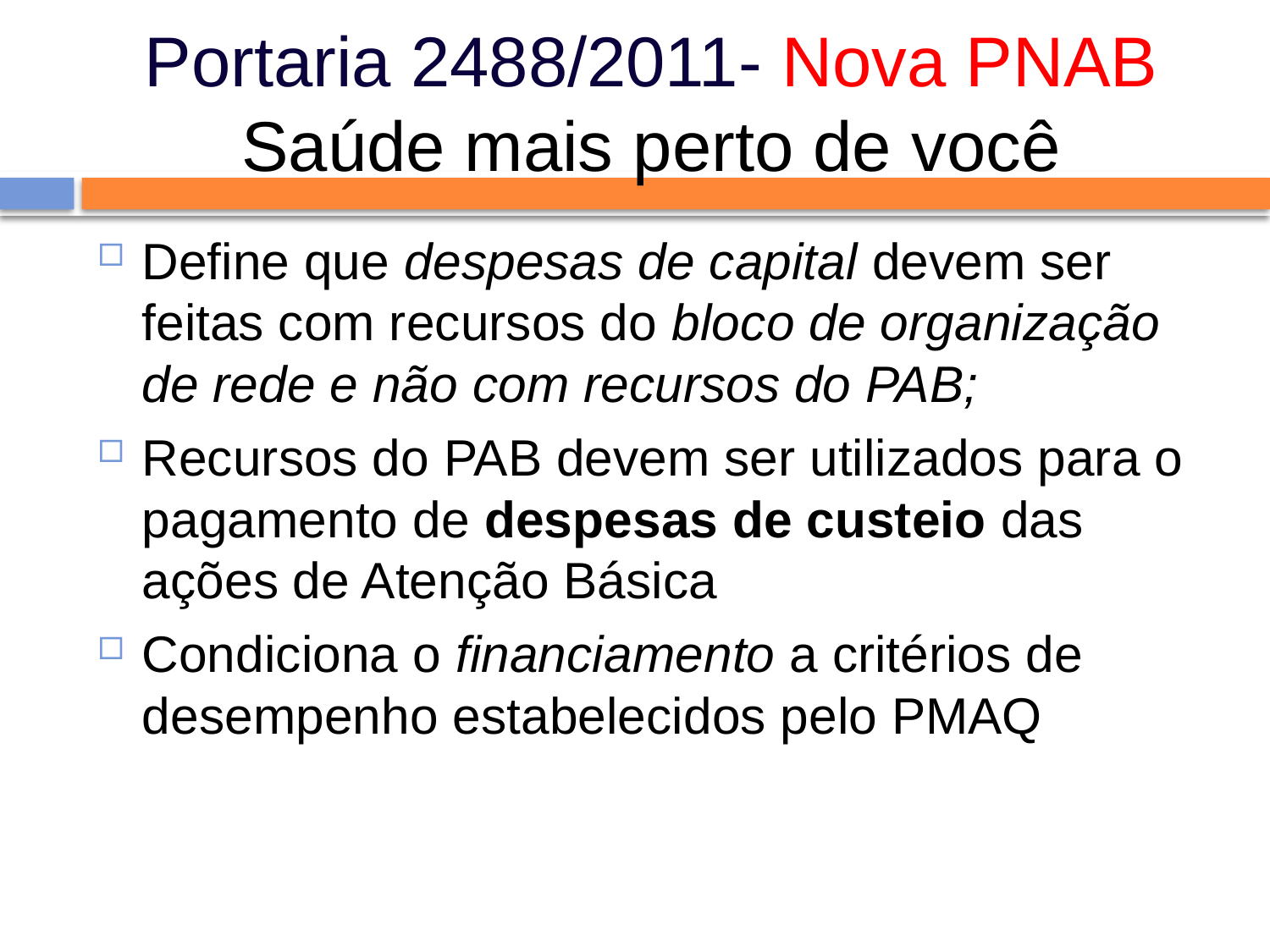

# Portaria 2488/2011- Nova PNAB Saúde mais perto de você
Define que despesas de capital devem ser feitas com recursos do bloco de organização de rede e não com recursos do PAB;
Recursos do PAB devem ser utilizados para o pagamento de despesas de custeio das ações de Atenção Básica
Condiciona o financiamento a critérios de desempenho estabelecidos pelo PMAQ